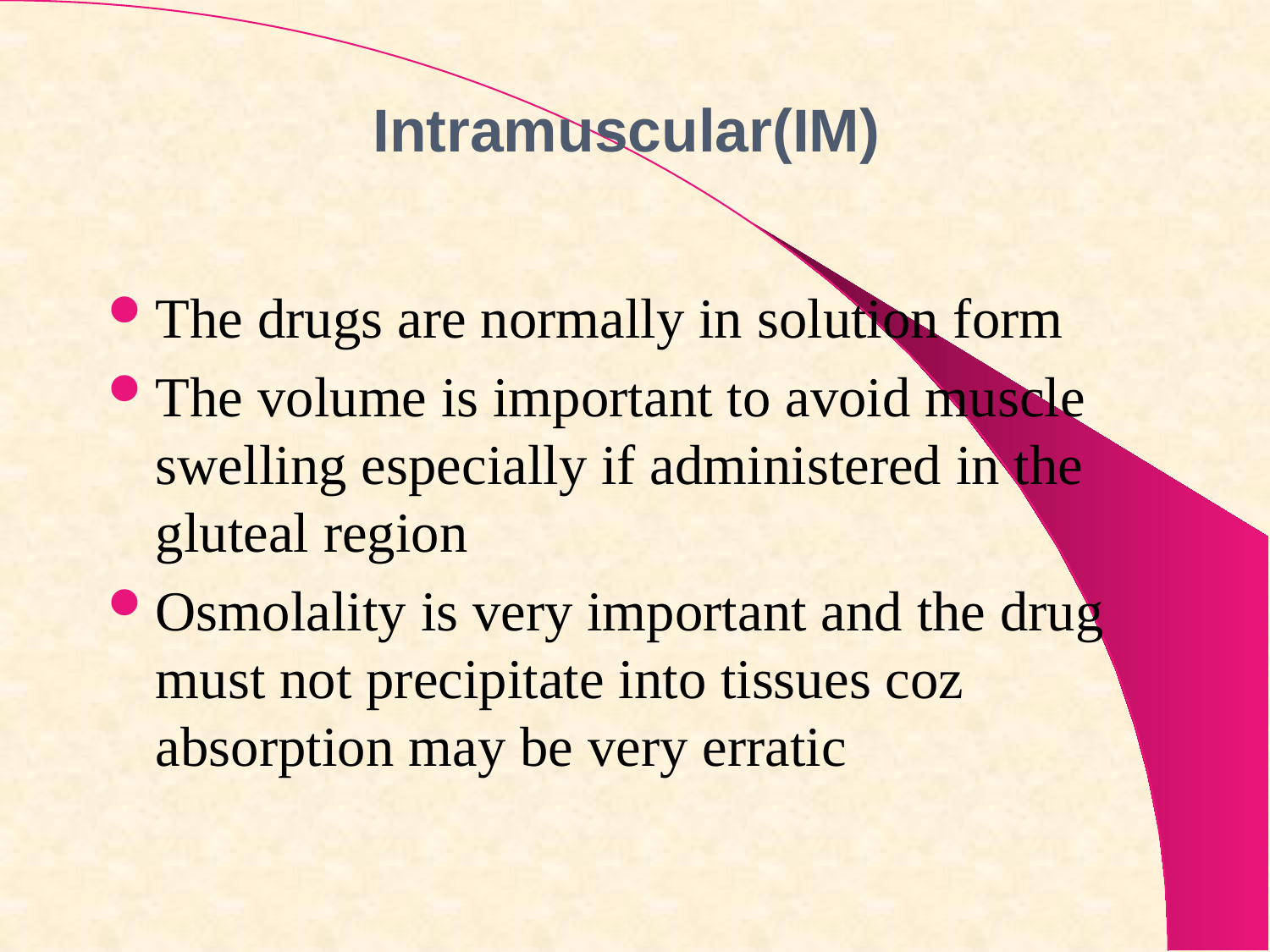

# Intramuscular(IM)
The drugs are normally in solution form
The volume is important to avoid muscle swelling especially if administered in the gluteal region
Osmolality is very important and the drug must not precipitate into tissues coz absorption may be very erratic